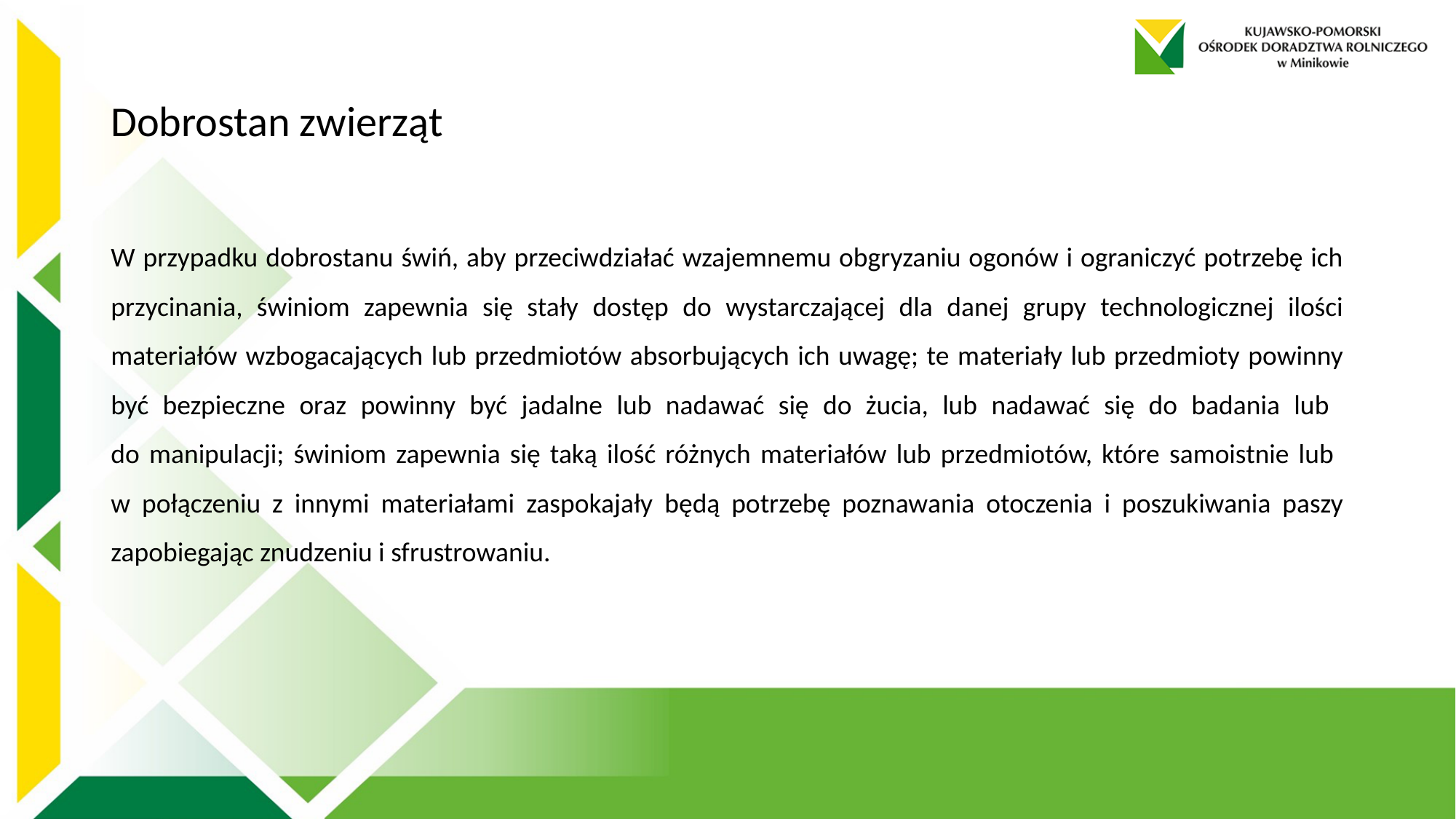

# Dobrostan zwierząt
W przypadku dobrostanu świń, aby przeciwdziałać wzajemnemu obgryzaniu ogonów i ograniczyć potrzebę ich przycinania, świniom zapewnia się stały dostęp do wystarczającej dla danej grupy technologicznej ilości materiałów wzbogacających lub przedmiotów absorbujących ich uwagę; te materiały lub przedmioty powinny być bezpieczne oraz powinny być jadalne lub nadawać się do żucia, lub nadawać się do badania lub
do manipulacji; świniom zapewnia się taką ilość różnych materiałów lub przedmiotów, które samoistnie lub
w połączeniu z innymi materiałami zaspokajały będą potrzebę poznawania otoczenia i poszukiwania paszy zapobiegając znudzeniu i sfrustrowaniu.